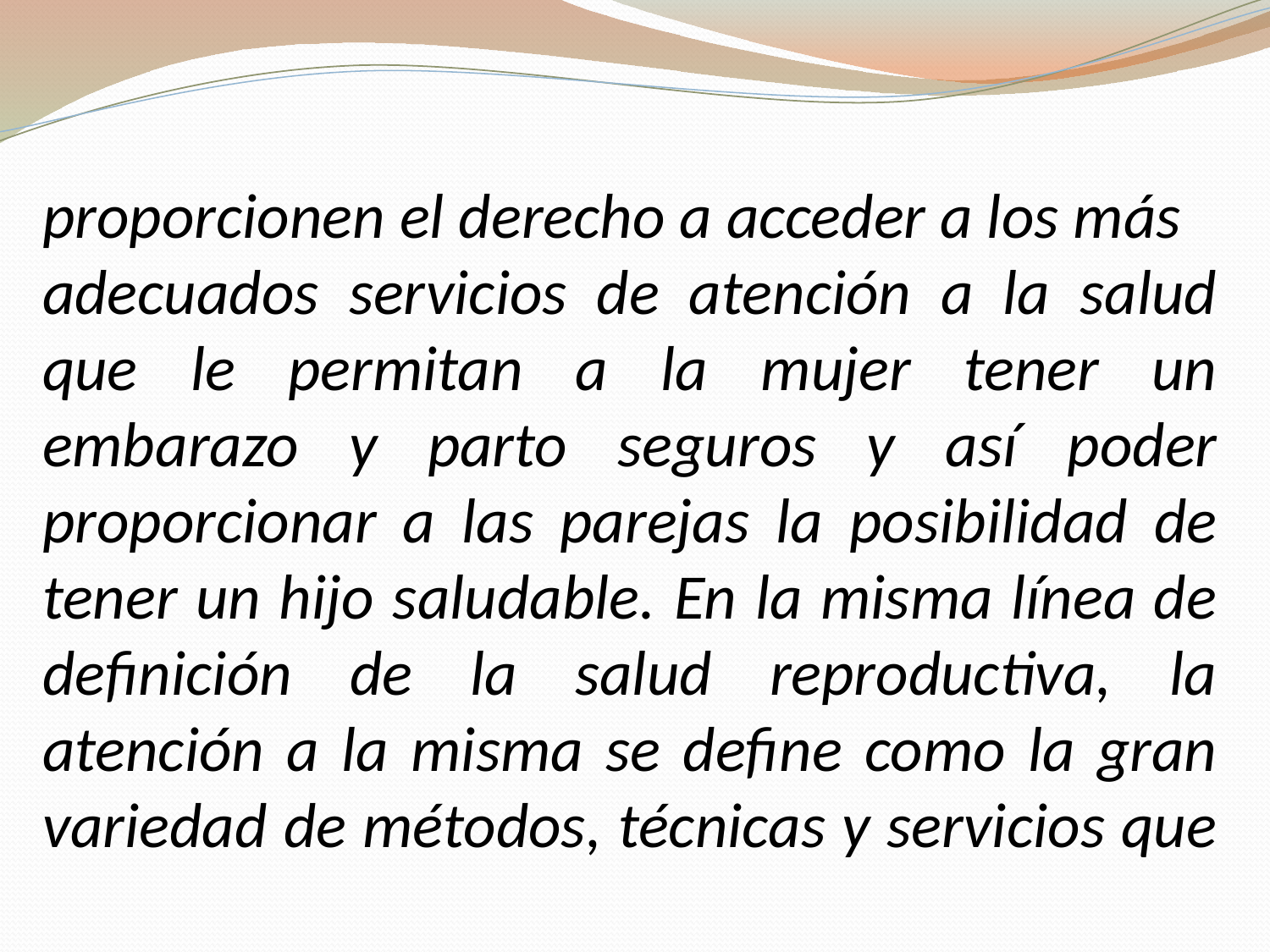

proporcionen el derecho a acceder a los más
adecuados servicios de atención a la salud que le permitan a la mujer tener un embarazo y parto seguros y así poder proporcionar a las parejas la posibilidad de tener un hijo saludable. En la misma línea de definición de la salud reproductiva, la atención a la misma se define como la gran variedad de métodos, técnicas y servicios que